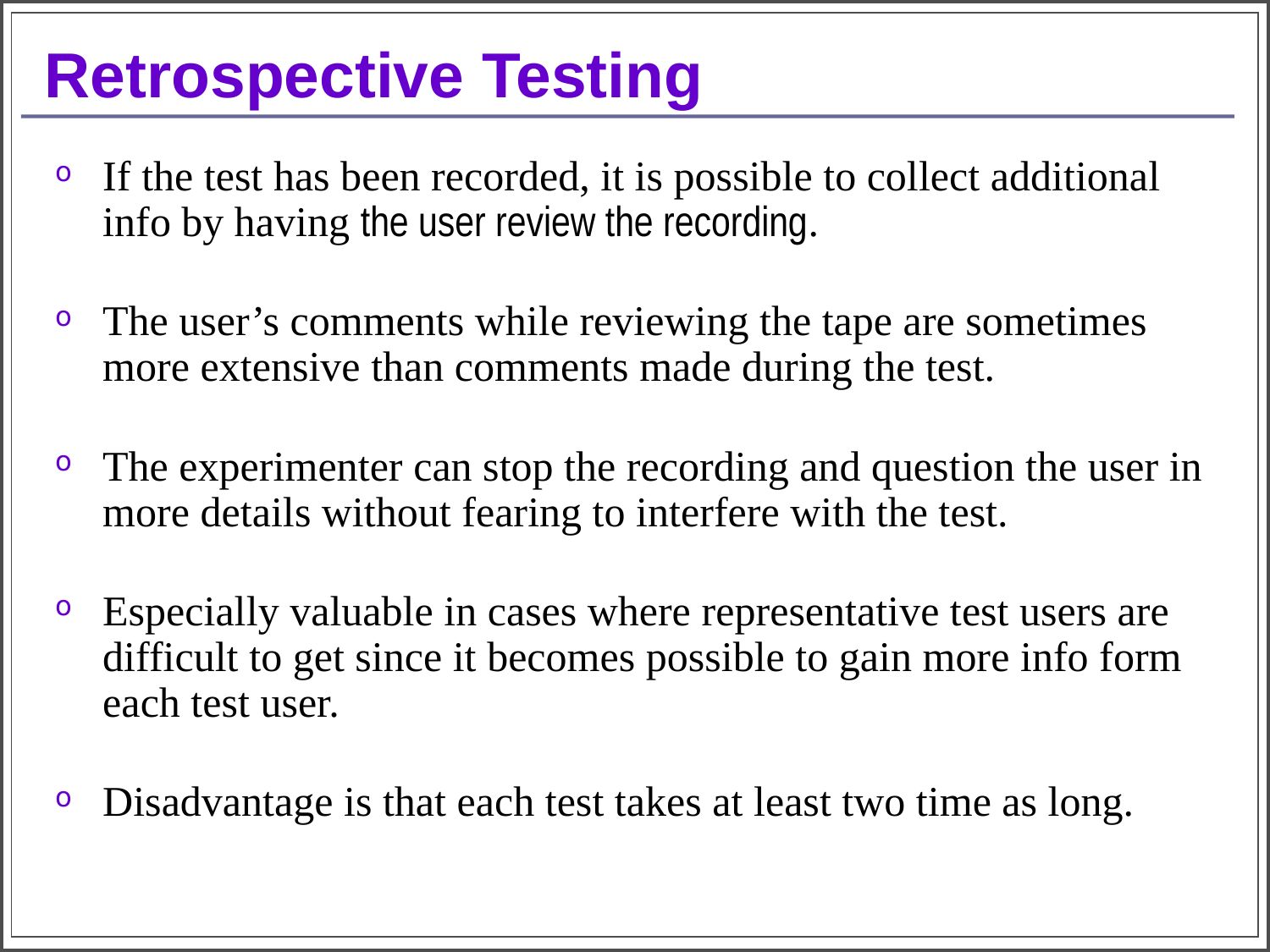

# Retrospective Testing
If the test has been recorded, it is possible to collect additional info by having the user review the recording.

The user’s comments while reviewing the tape are sometimes more extensive than comments made during the test.

The experimenter can stop the recording and question the user in more details without fearing to interfere with the test.

Especially valuable in cases where representative test users are difficult to get since it becomes possible to gain more info form each test user.

Disadvantage is that each test takes at least two time as long.